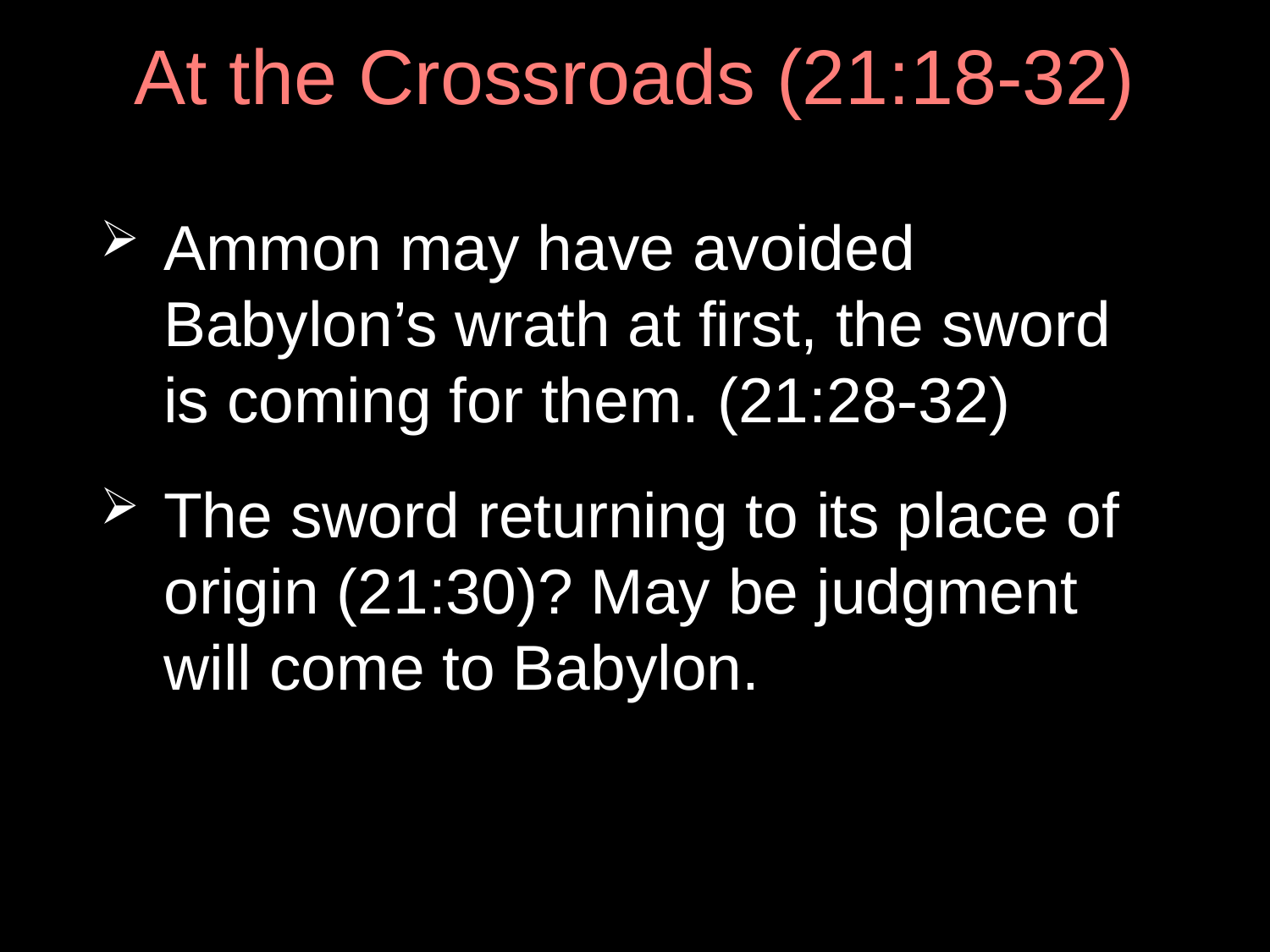

# At the Crossroads (21:18-32)
Ammon may have avoided Babylon’s wrath at first, the sword is coming for them. (21:28-32)
The sword returning to its place of origin (21:30)? May be judgment will come to Babylon.